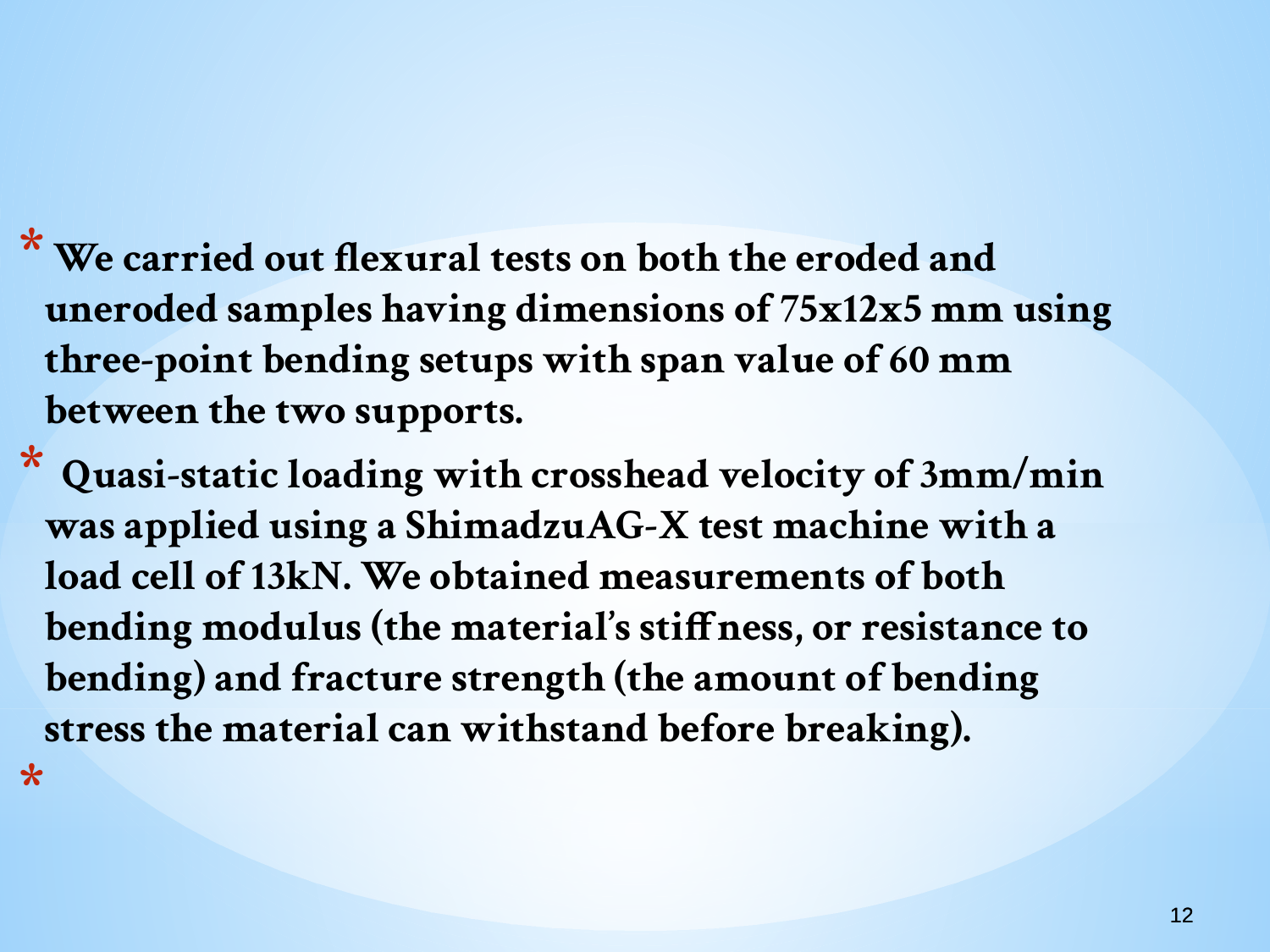

We carried out flexural tests on both the eroded and uneroded samples having dimensions of 75x12x5 mm using three-point bending setups with span value of 60 mm between the two supports.
  Quasi-static loading with crosshead velocity of 3mm/min was applied using a ShimadzuAG-X test machine with a load cell of 13kN. We obtained measurements of both bending modulus (the material’s stiffness, or resistance to bending) and fracture strength (the amount of bending stress the material can withstand before breaking).

12
12